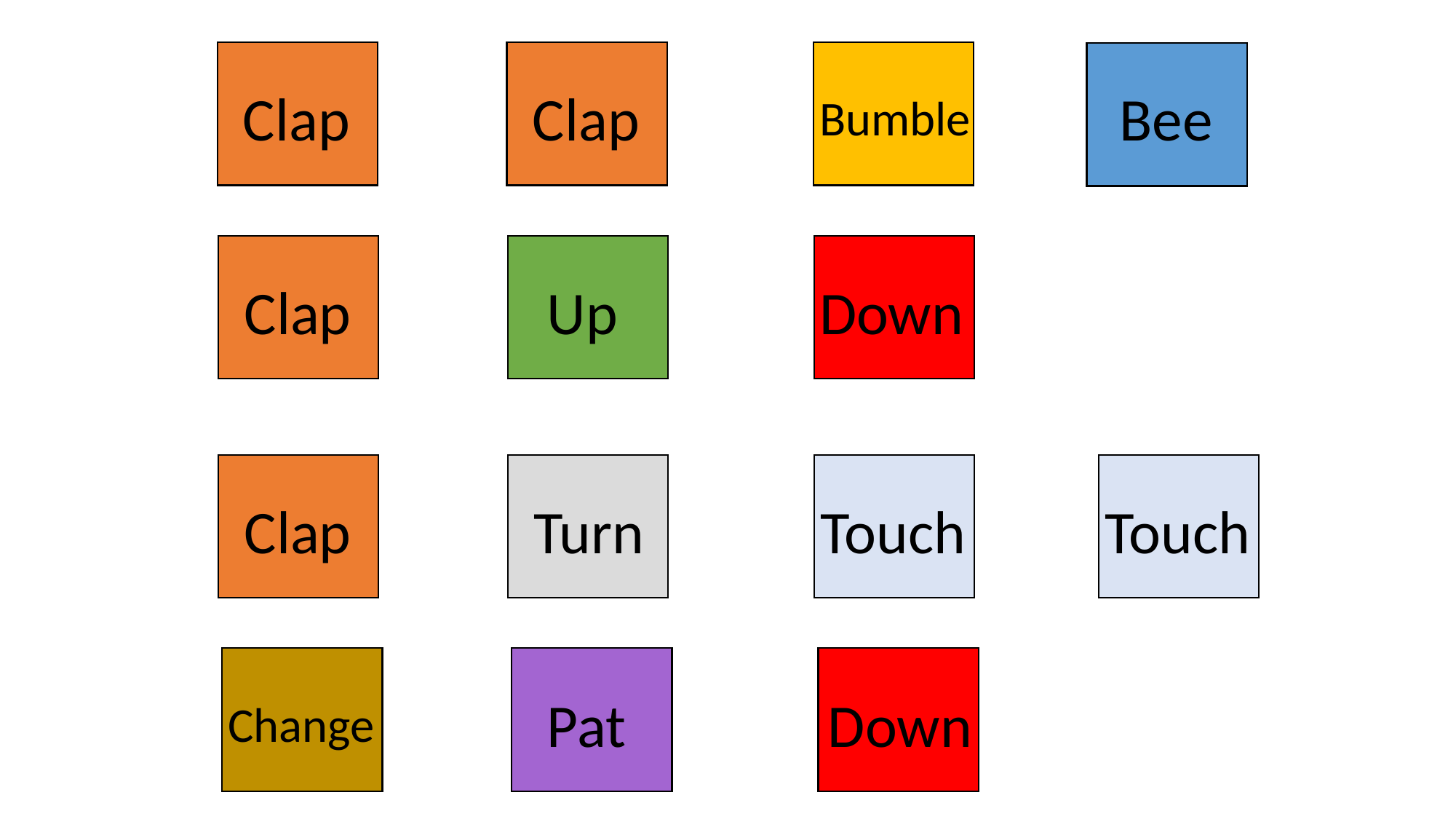

Bee

Clap

Clap

Bumble

Clap

Up

Down

Touch

Touch

Clap

Turn

Pat

Down

Change